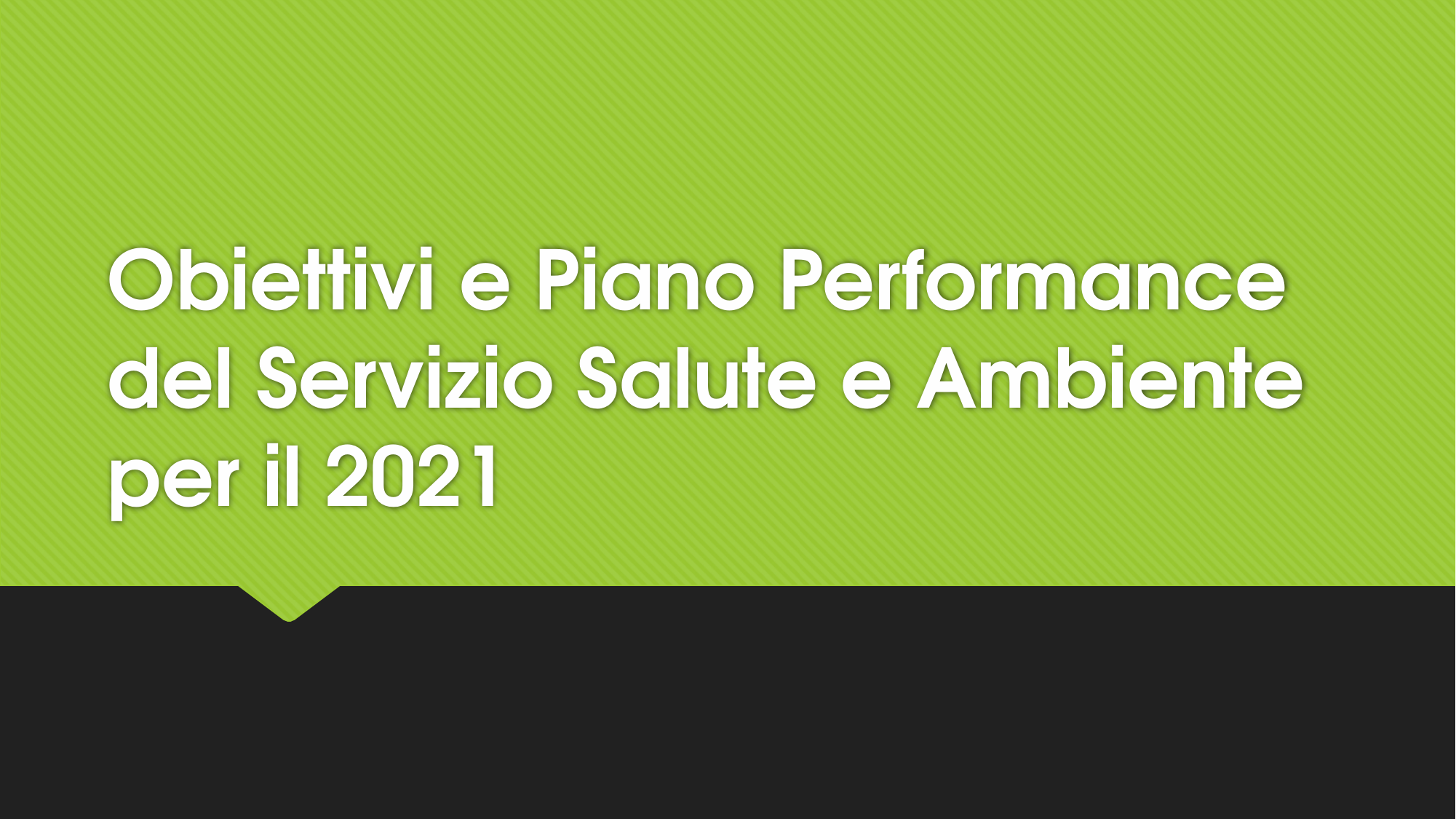

# Obiettivi e Piano Performance del Servizio Salute e Ambiente per il 2021